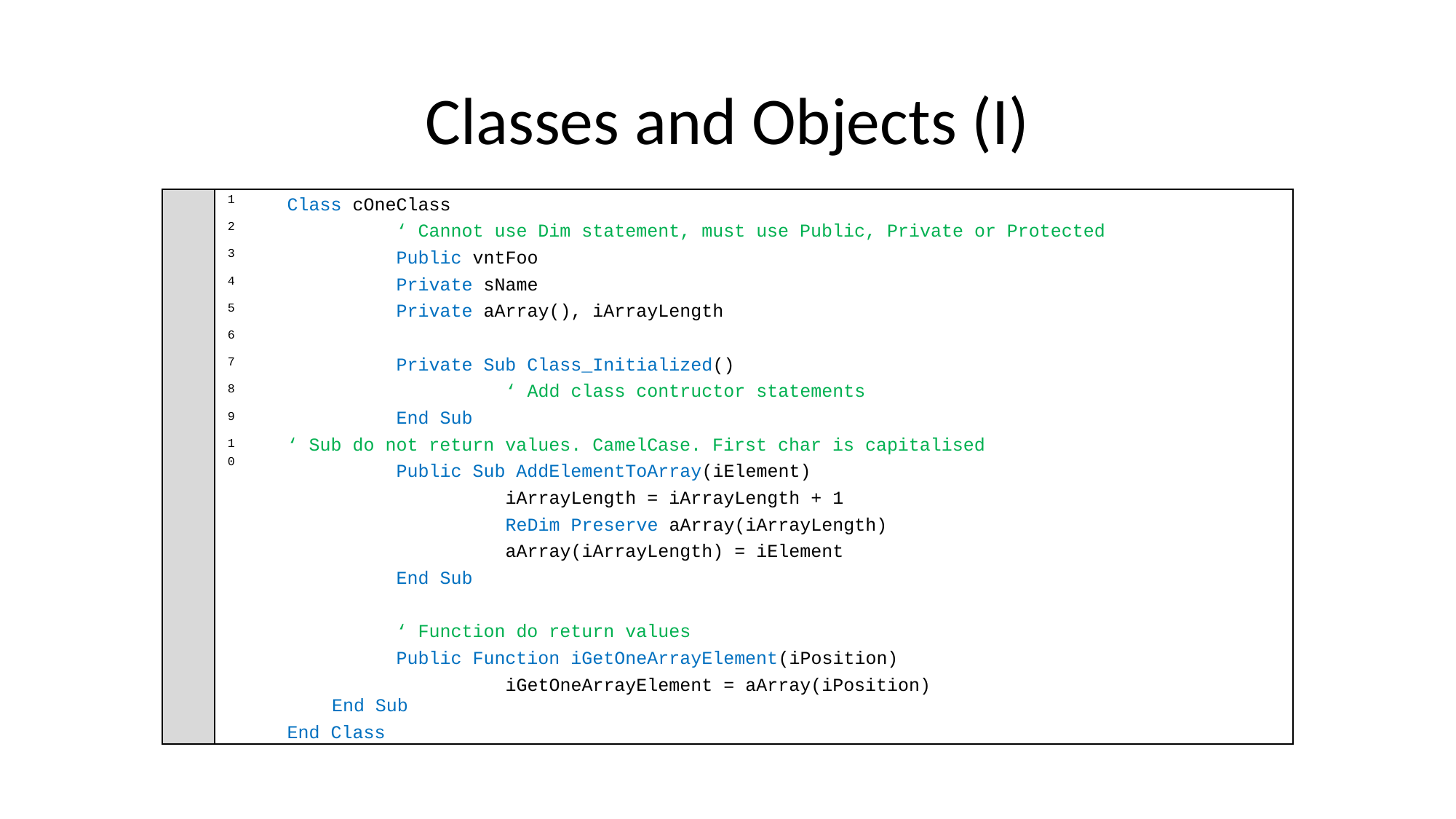

# Classes and Objects (I)
| 1 2 3 4 5 6 7 8 9 10 | Class cOneClass ‘ Cannot use Dim statement, must use Public, Private or Protected Public vntFoo Private sName Private aArray(), iArrayLength Private Sub Class\_Initialized() ‘ Add class contructor statements End Sub ‘ Sub do not return values. CamelCase. First char is capitalised Public Sub AddElementToArray(iElement) iArrayLength = iArrayLength + 1 ReDim Preserve aArray(iArrayLength) aArray(iArrayLength) = iElement End Sub ‘ Function do return values Public Function iGetOneArrayElement(iPosition) iGetOneArrayElement = aArray(iPosition) End Sub End Class |
| --- | --- |